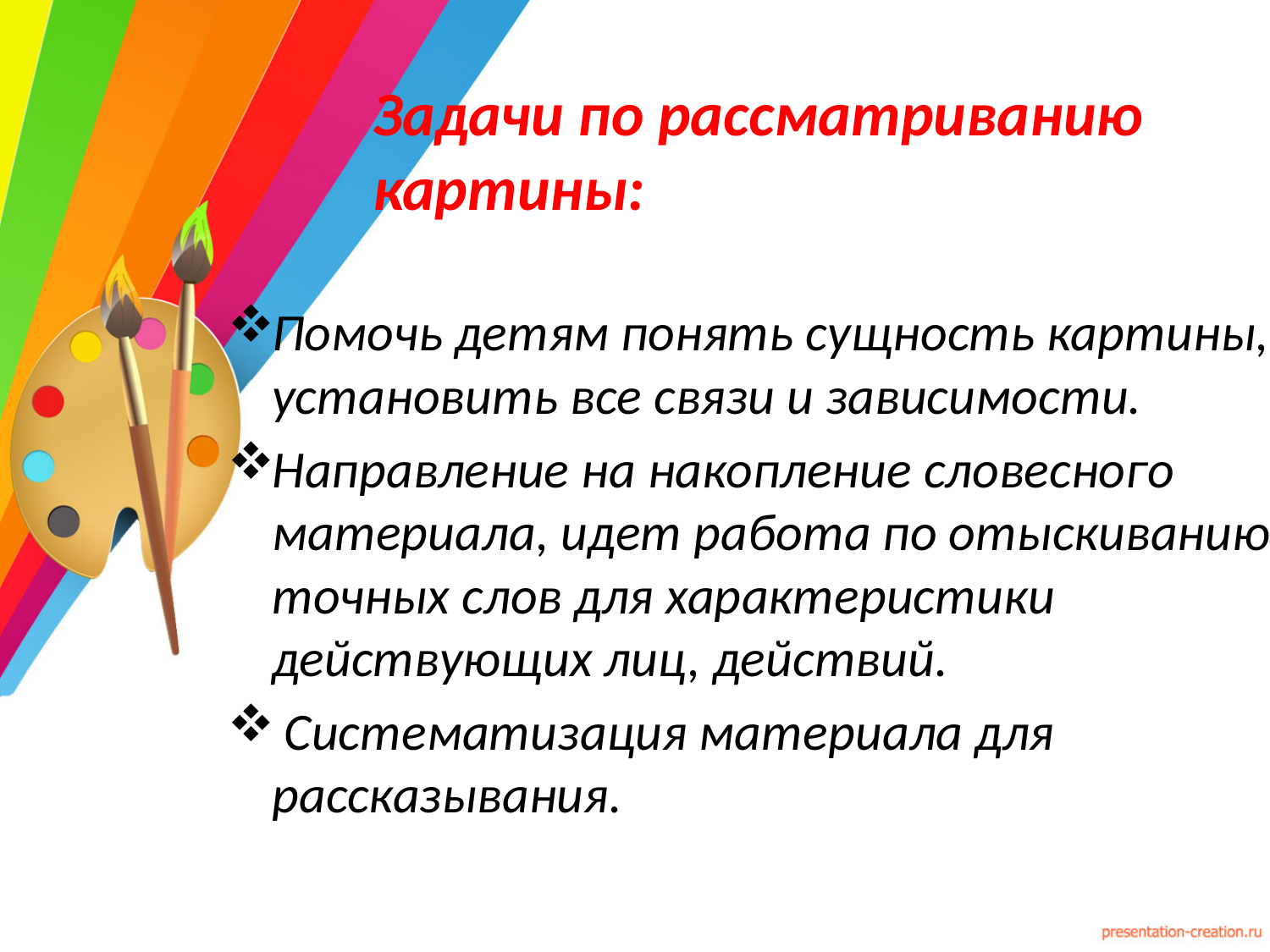

# Задачи по рассматриванию картины:
Помочь детям понять сущность картины, установить все связи и зависимости.
Направление на накопление словесного материала, идет работа по отыскиванию точных слов для характеристики действующих лиц, действий.
 Систематизация материала для рассказывания.